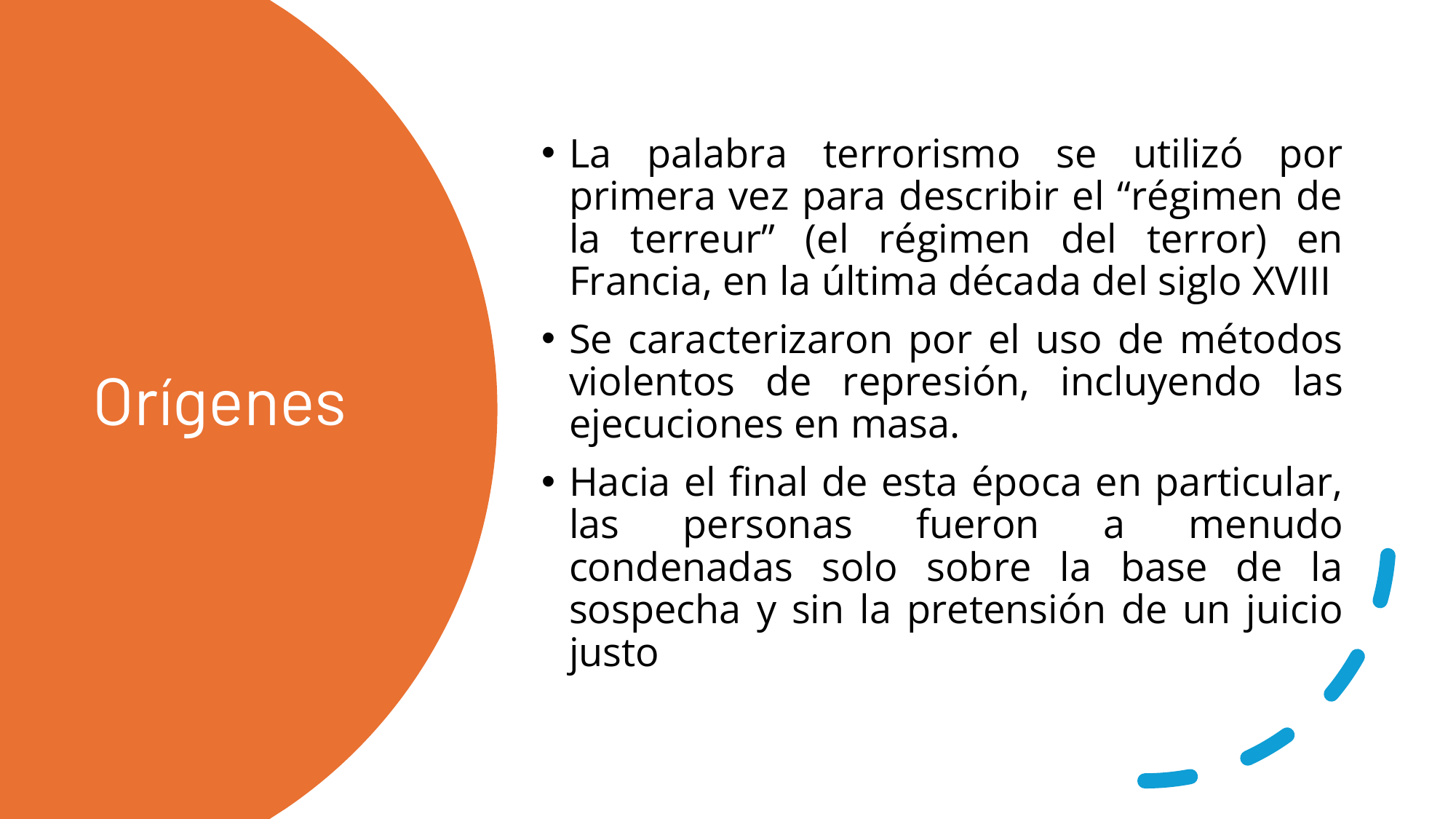

La palabra terrorismo se utilizó por primera vez para describir el “régimen de la terreur” (el régimen del terror) en Francia, en la última década del siglo XVIII
Se caracterizaron por el uso de métodos violentos de represión, incluyendo las ejecuciones en masa.
Hacia el final de esta época en particular, las personas fueron a menudo condenadas solo sobre la base de la sospecha y sin la pretensión de un juicio justo
# Orígenes